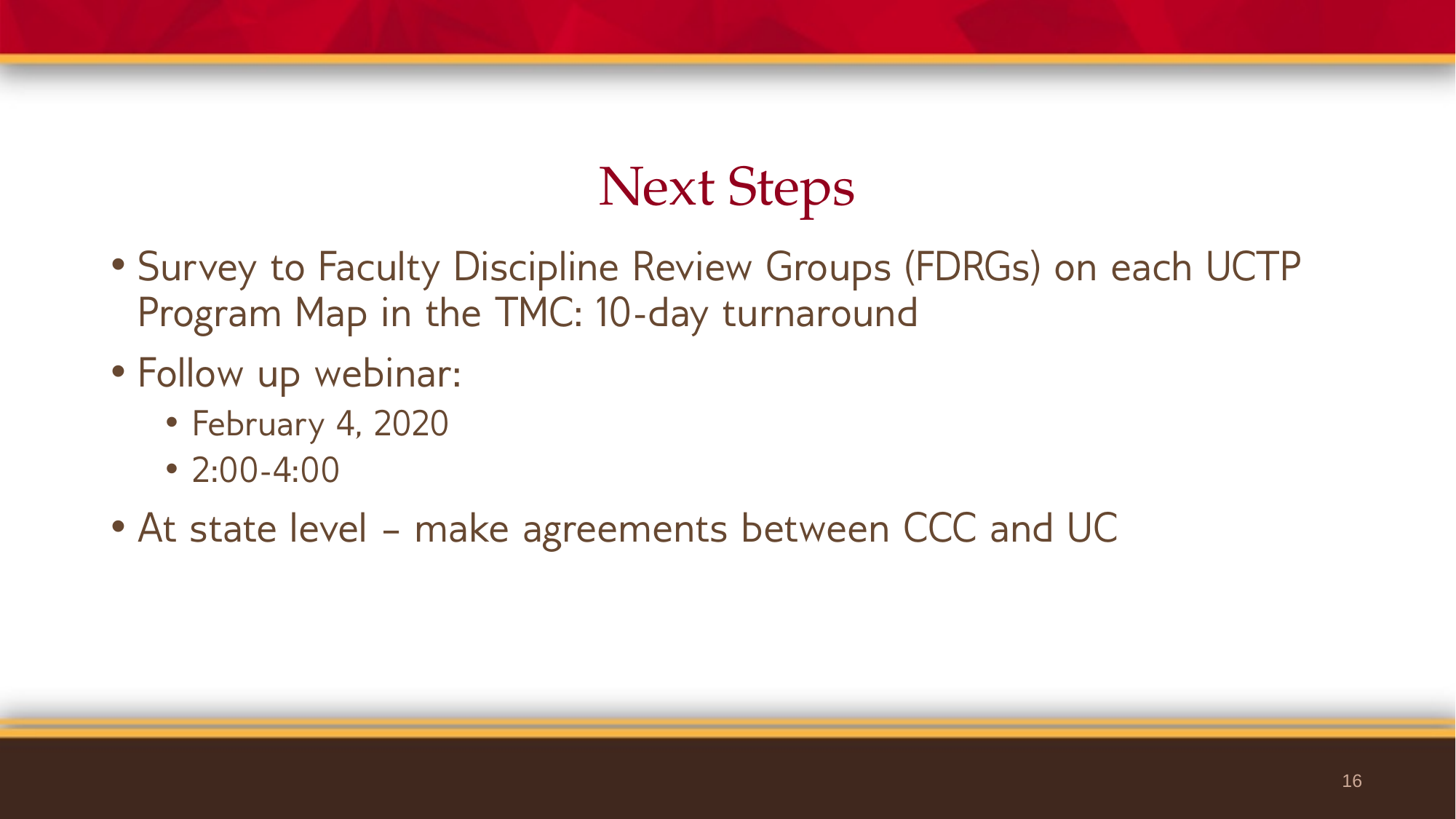

# Next Steps
Survey to Faculty Discipline Review Groups (FDRGs) on each UCTP Program Map in the TMC: 10-day turnaround
Follow up webinar:
February 4, 2020
2:00-4:00
At state level – make agreements between CCC and UC